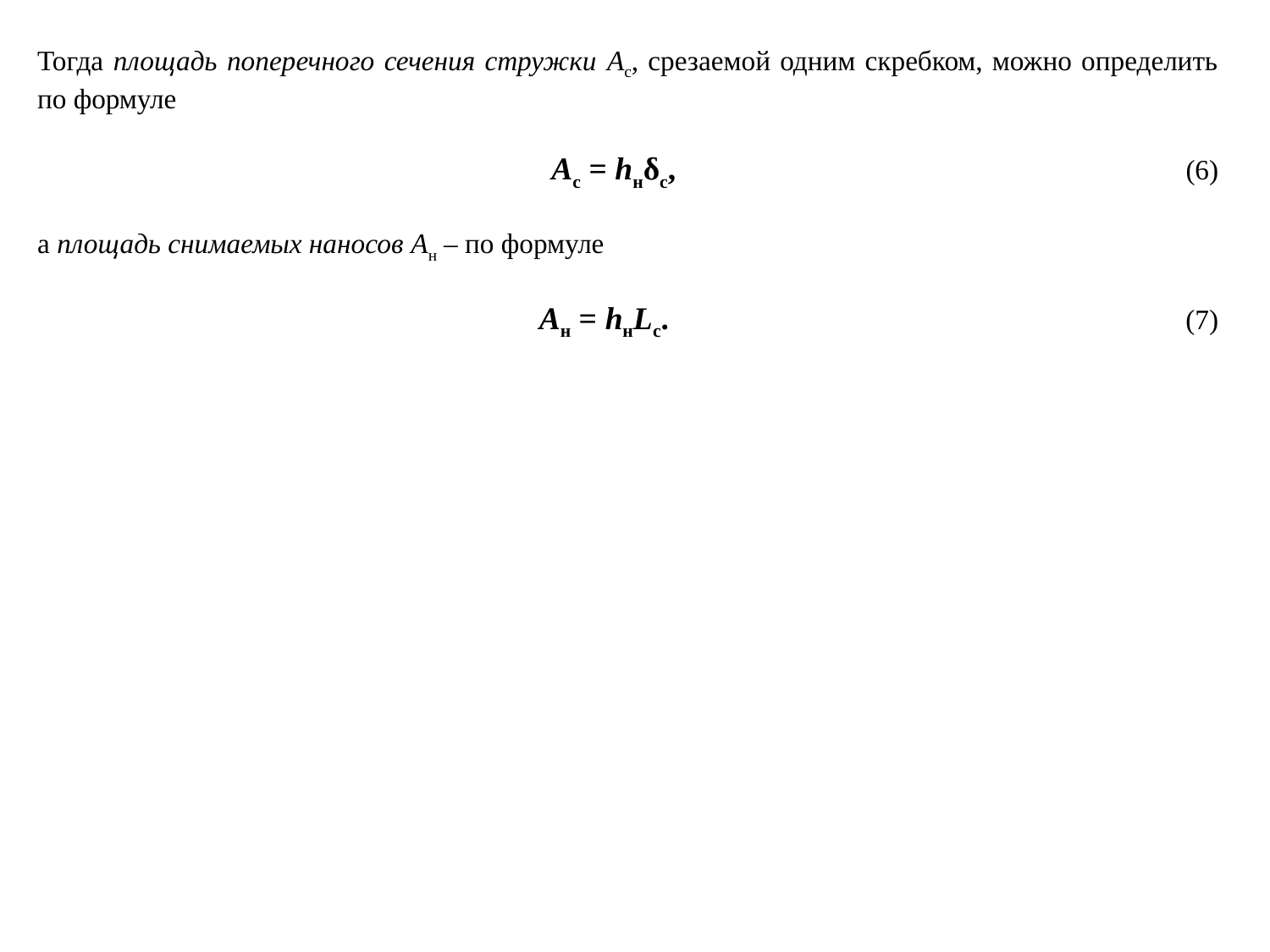

Тогда площадь поперечного сечения стружки Ас, срезаемой одним скребком, можно определить по формуле

Ас = hнδс,                                                                         (6)

а площадь снимаемых наносов Ан – по формуле

Ан = hнLс.                                                                          (7)